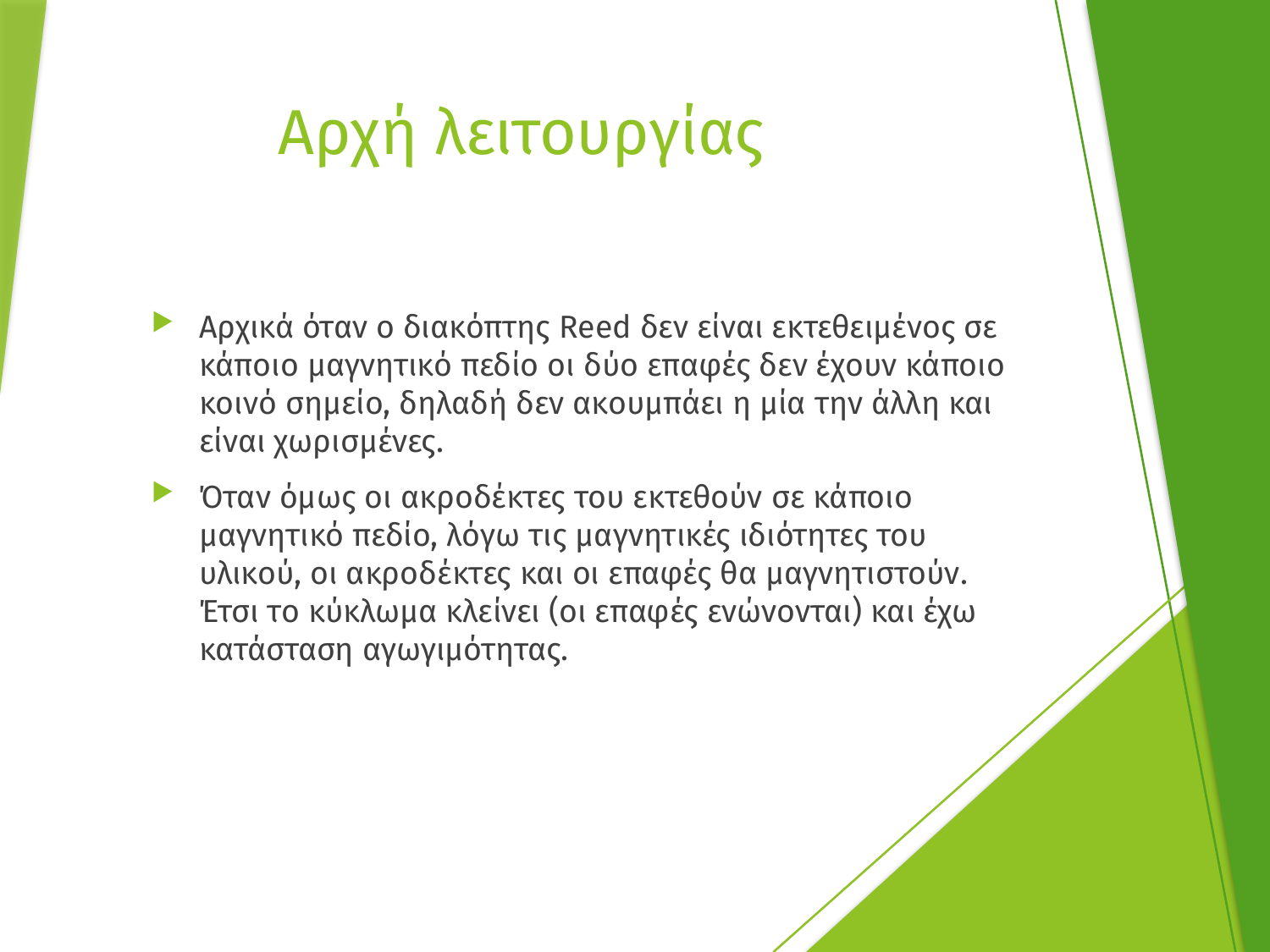

# Αρχή λειτουργίας
Αρχικά όταν ο διακόπτης Reed δεν είναι εκτεθειμένος σε κάποιο μαγνητικό πεδίο οι δύο επαφές δεν έχουν κάποιο κοινό σημείο, δηλαδή δεν ακουμπάει η μία την άλλη και είναι χωρισμένες.
Όταν όμως οι ακροδέκτες του εκτεθούν σε κάποιο μαγνητικό πεδίο, λόγω τις μαγνητικές ιδιότητες του υλικού, οι ακροδέκτες και οι επαφές θα μαγνητιστούν. Έτσι το κύκλωμα κλείνει (οι επαφές ενώνονται) και έχω κατάσταση αγωγιμότητας.